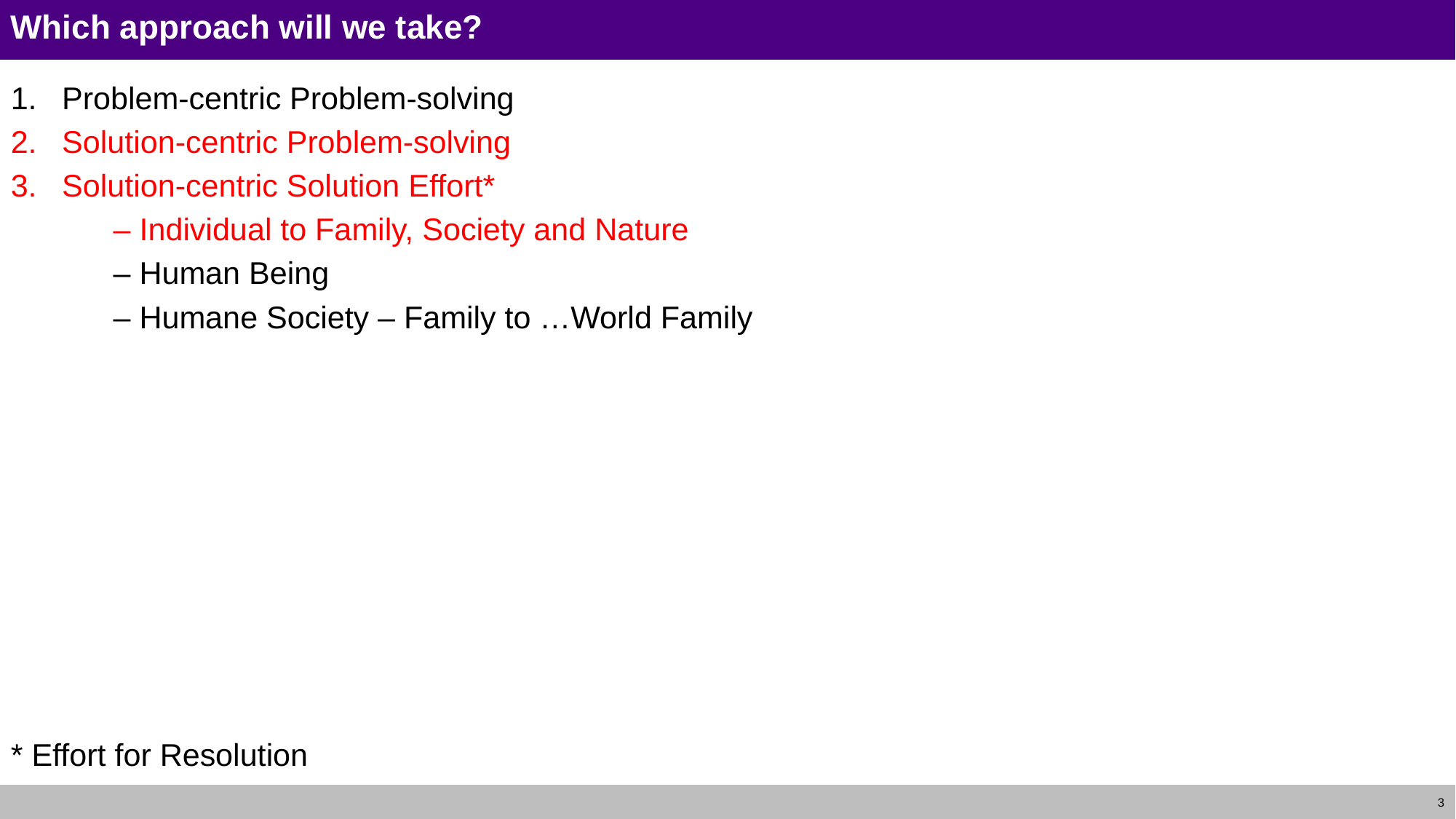

# Which approach will we take?
Problem-centric Problem-solving
Solution-centric Problem-solving
Solution-centric Solution Effort*
			– Individual to Family, Society and Nature
				– Human Being
				– Humane Society – Family to …World Family

* Effort for Resolution